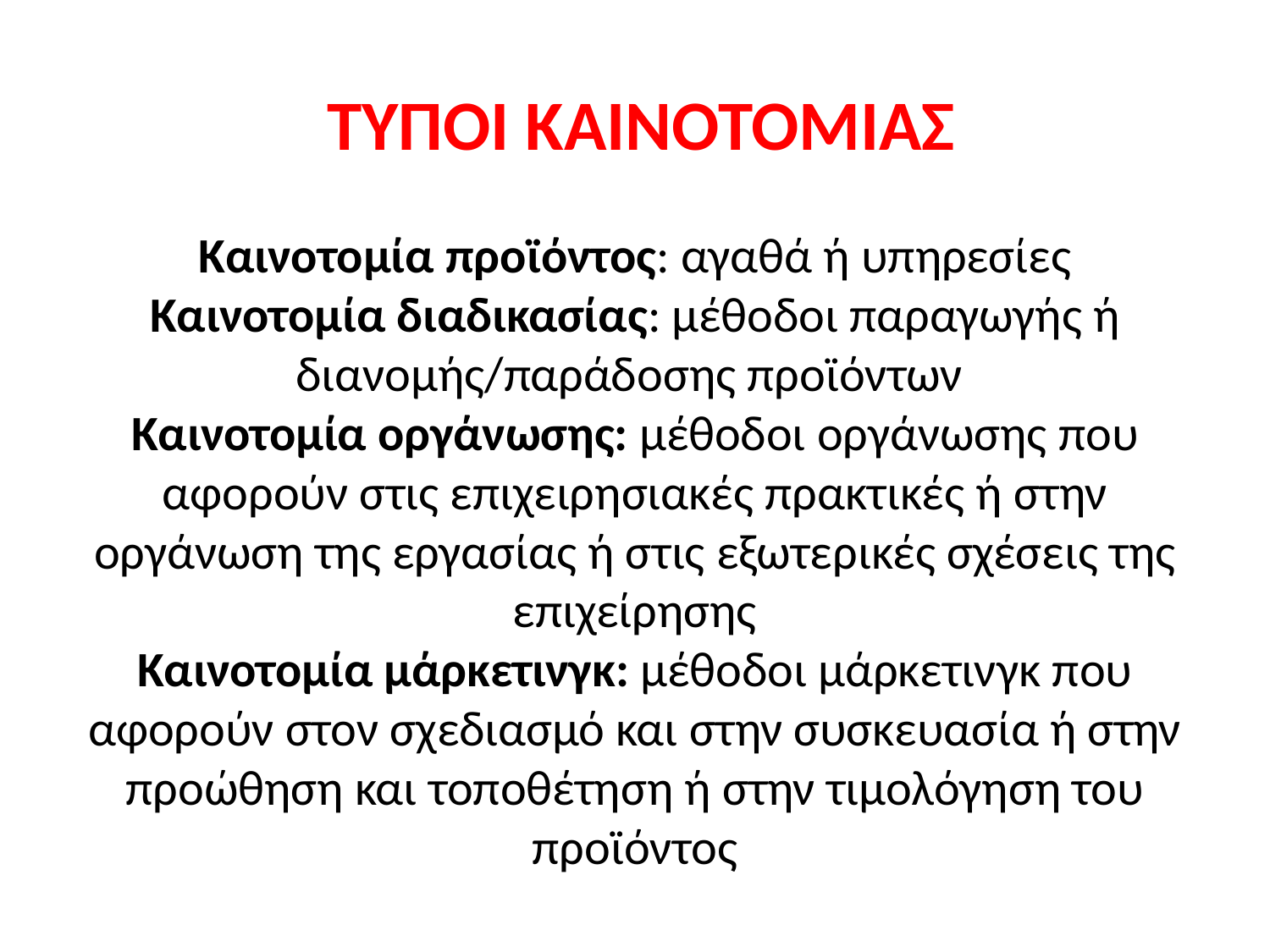

# ΤΥΠΟΙ ΚΑΙΝΟΤΟΜΙΑΣ Καινοτομία προϊόντος: αγαθά ή υπηρεσίες Καινοτομία διαδικασίας: μέθοδοι παραγωγής ή διανομής/παράδοσης προϊόντων Καινοτομία οργάνωσης: μέθοδοι οργάνωσης που αφορούν στις επιχειρησιακές πρακτικές ή στην οργάνωση της εργασίας ή στις εξωτερικές σχέσεις της επιχείρησης Καινοτομία μάρκετινγκ: μέθοδοι μάρκετινγκ που αφορούν στον σχεδιασμό και στην συσκευασία ή στην προώθηση και τοποθέτηση ή στην τιμολόγηση του προϊόντος